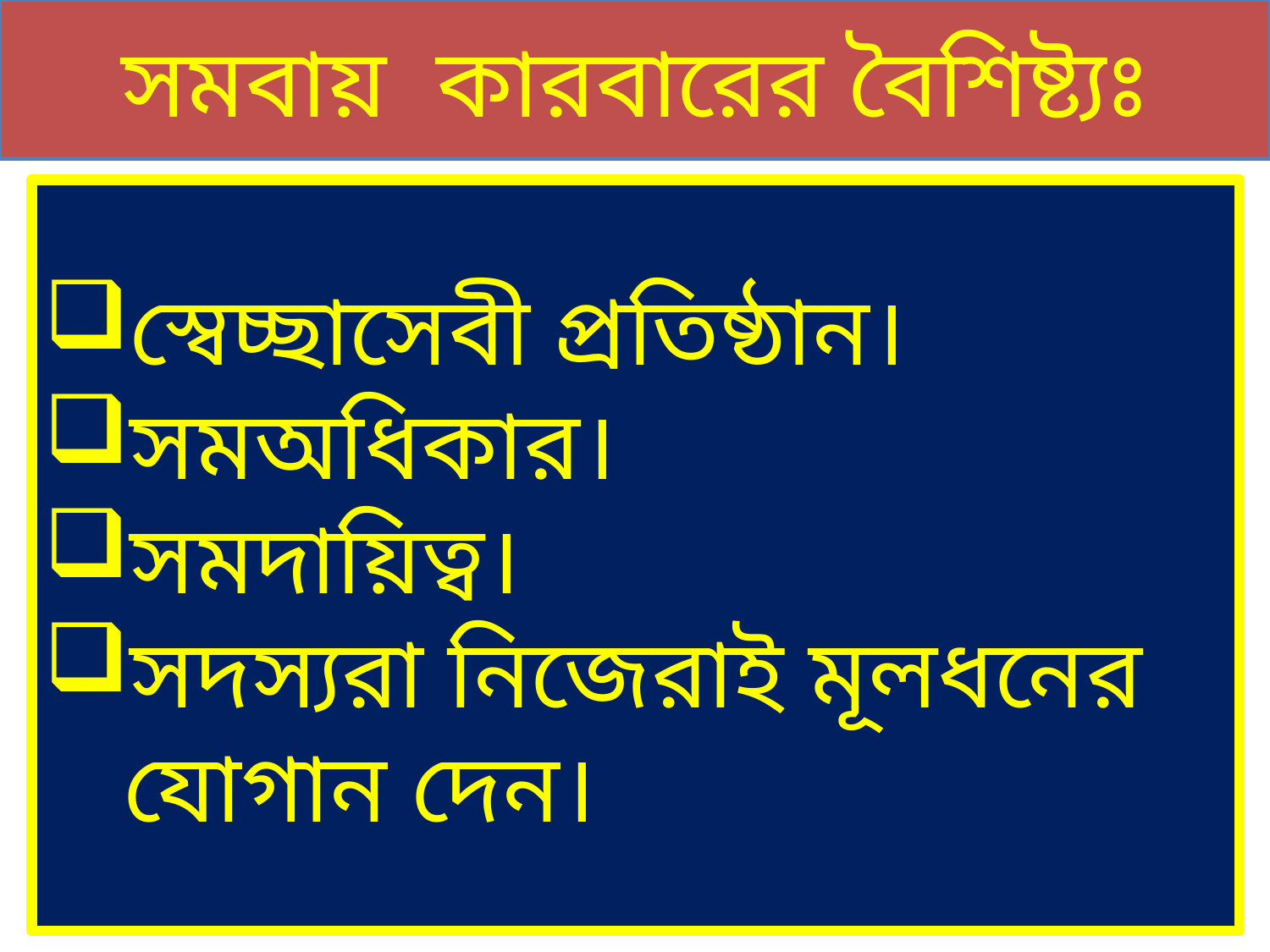

সমবায়  কারবারের বৈশিষ্ট্যঃ
স্বেচ্ছাসেবী প্রতিষ্ঠান।
সমঅধিকার।
সমদায়িত্ব।
সদস্যরা নিজেরাই মূলধনের যোগান দেন।